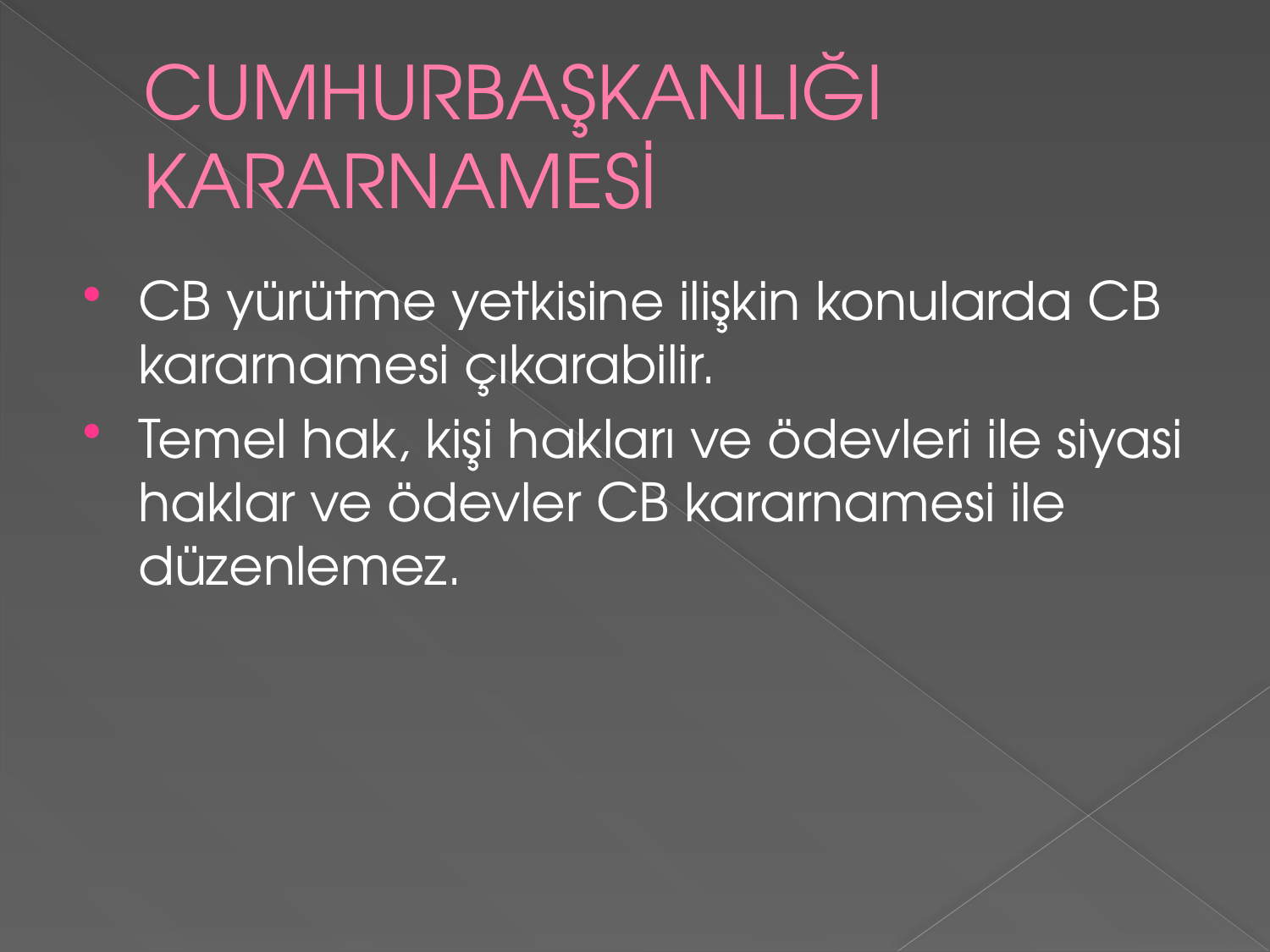

# CUMHURBAŞKANLIĞI KARARNAMESİ
CB yürütme yetkisine ilişkin konularda CB kararnamesi çıkarabilir.
Temel hak, kişi hakları ve ödevleri ile siyasi haklar ve ödevler CB kararnamesi ile düzenlemez.